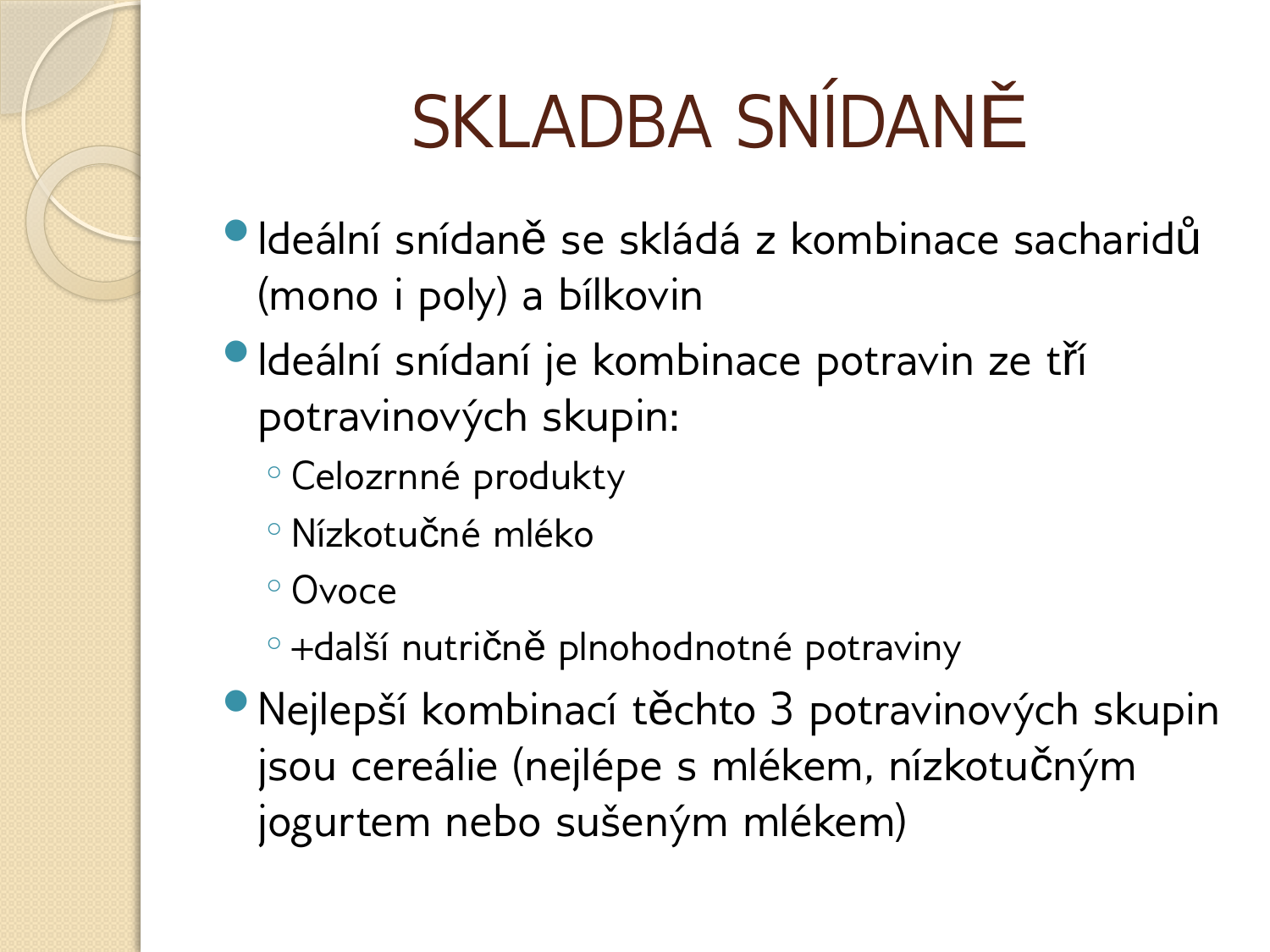

# SKLADBA SNÍDANĚ
Ideální snídaně se skládá z kombinace sacharidů (mono i poly) a bílkovin
Ideální snídaní je kombinace potravin ze tří potravinových skupin:
Celozrnné produkty
Nízkotučné mléko
Ovoce
+další nutričně plnohodnotné potraviny
Nejlepší kombinací těchto 3 potravinových skupin jsou cereálie (nejlépe s mlékem, nízkotučným jogurtem nebo sušeným mlékem)